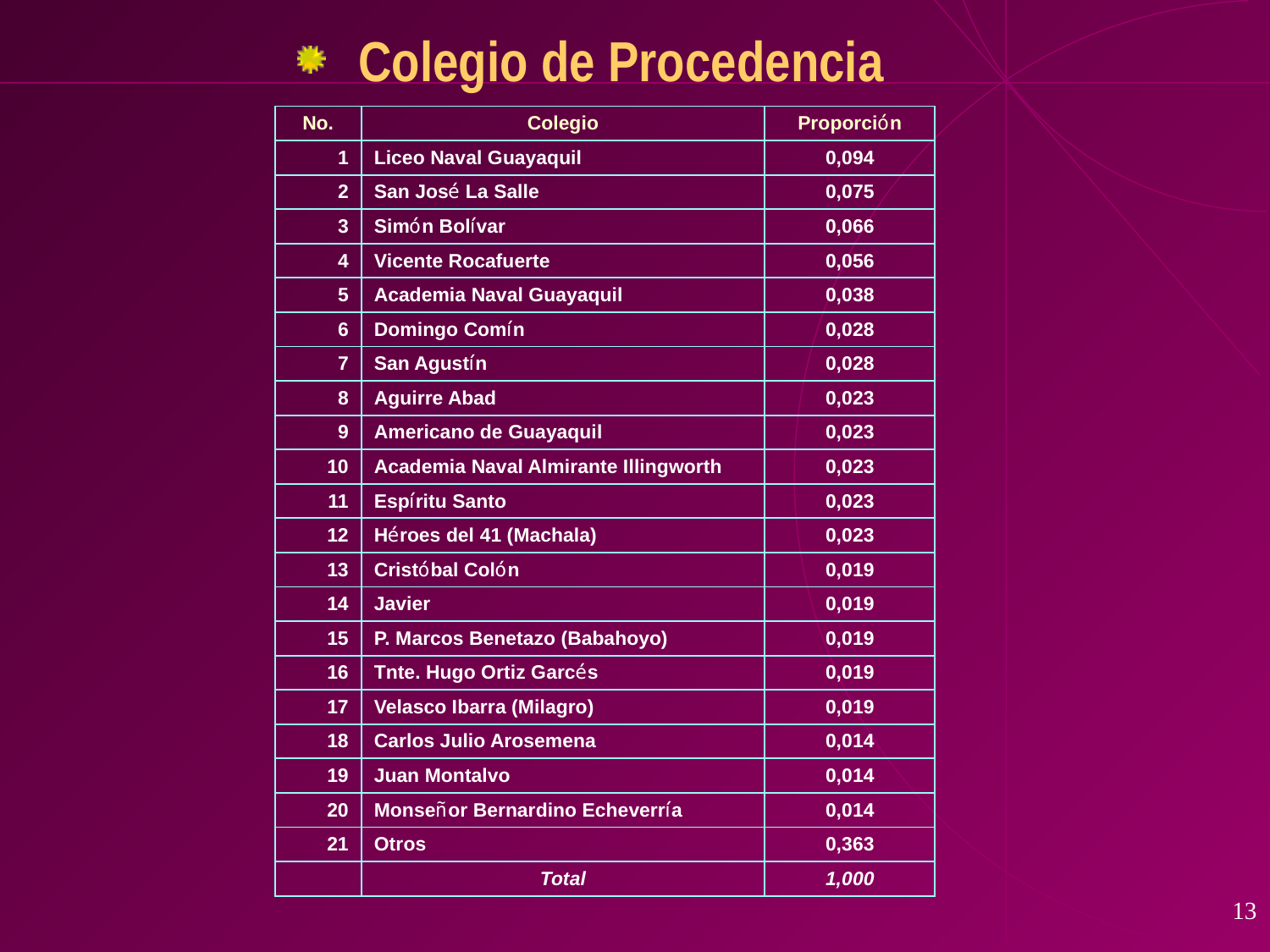

Colegio de Procedencia
| No. | Colegio | Proporción |
| --- | --- | --- |
| 1 | Liceo Naval Guayaquil | 0,094 |
| 2 | San José La Salle | 0,075 |
| 3 | Simón Bolívar | 0,066 |
| 4 | Vicente Rocafuerte | 0,056 |
| 5 | Academia Naval Guayaquil | 0,038 |
| 6 | Domingo Comín | 0,028 |
| 7 | San Agustín | 0,028 |
| 8 | Aguirre Abad | 0,023 |
| 9 | Americano de Guayaquil | 0,023 |
| 10 | Academia Naval Almirante Illingworth | 0,023 |
| 11 | Espíritu Santo | 0,023 |
| 12 | Héroes del 41 (Machala) | 0,023 |
| 13 | Cristóbal Colón | 0,019 |
| 14 | Javier | 0,019 |
| 15 | P. Marcos Benetazo (Babahoyo) | 0,019 |
| 16 | Tnte. Hugo Ortiz Garcés | 0,019 |
| 17 | Velasco Ibarra (Milagro) | 0,019 |
| 18 | Carlos Julio Arosemena | 0,014 |
| 19 | Juan Montalvo | 0,014 |
| 20 | Monseñor Bernardino Echeverría | 0,014 |
| 21 | Otros | 0,363 |
|  | Total | 1,000 |
13